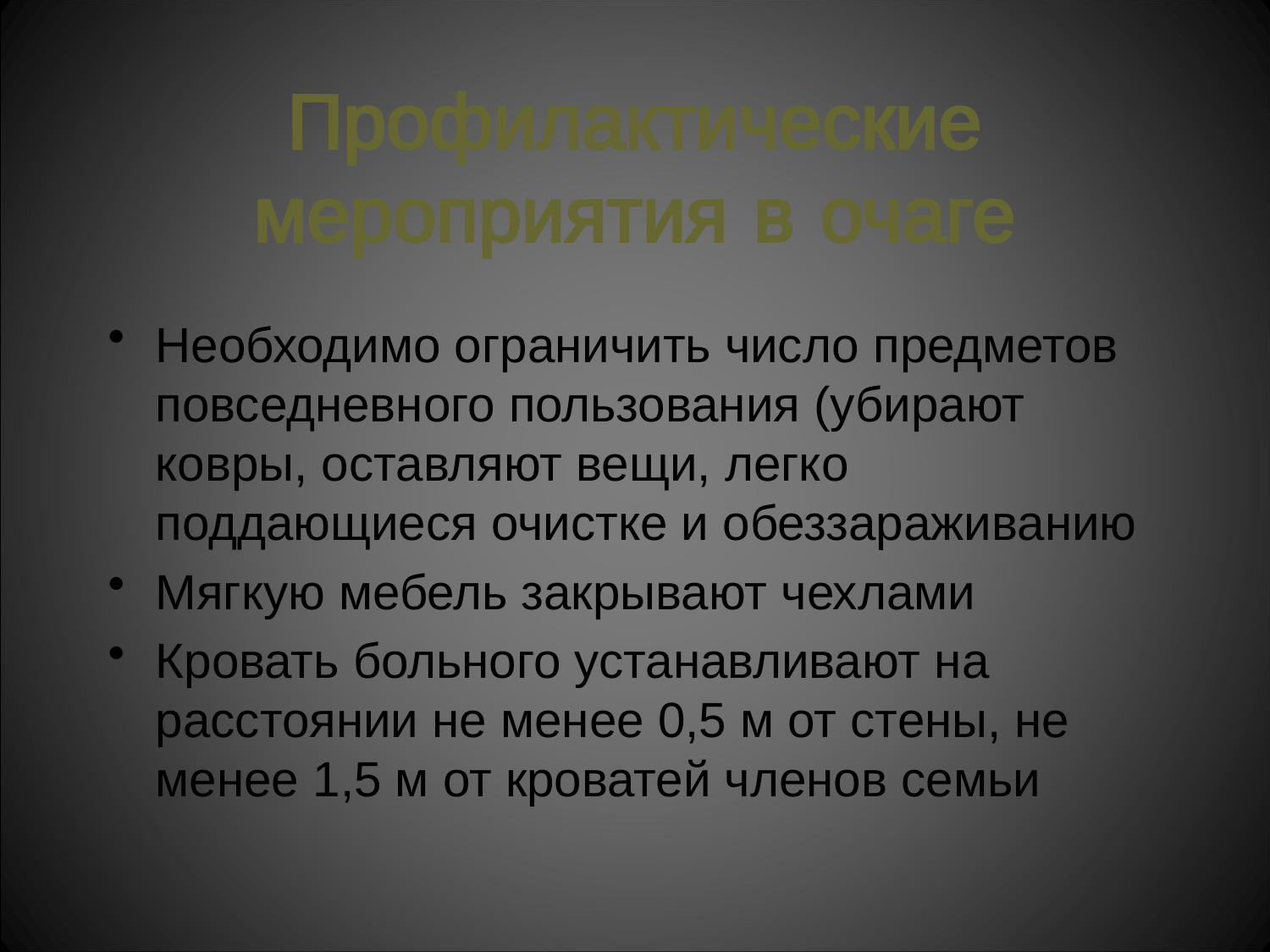

# Профилактические мероприятия в очаге
Необходимо ограничить число предметов повседневного пользования (убирают ковры, оставляют вещи, легко поддающиеся очистке и обеззараживанию
Мягкую мебель закрывают чехлами
Кровать больного устанавливают на расстоянии не менее 0,5 м от стены, не менее 1,5 м от кроватей членов семьи